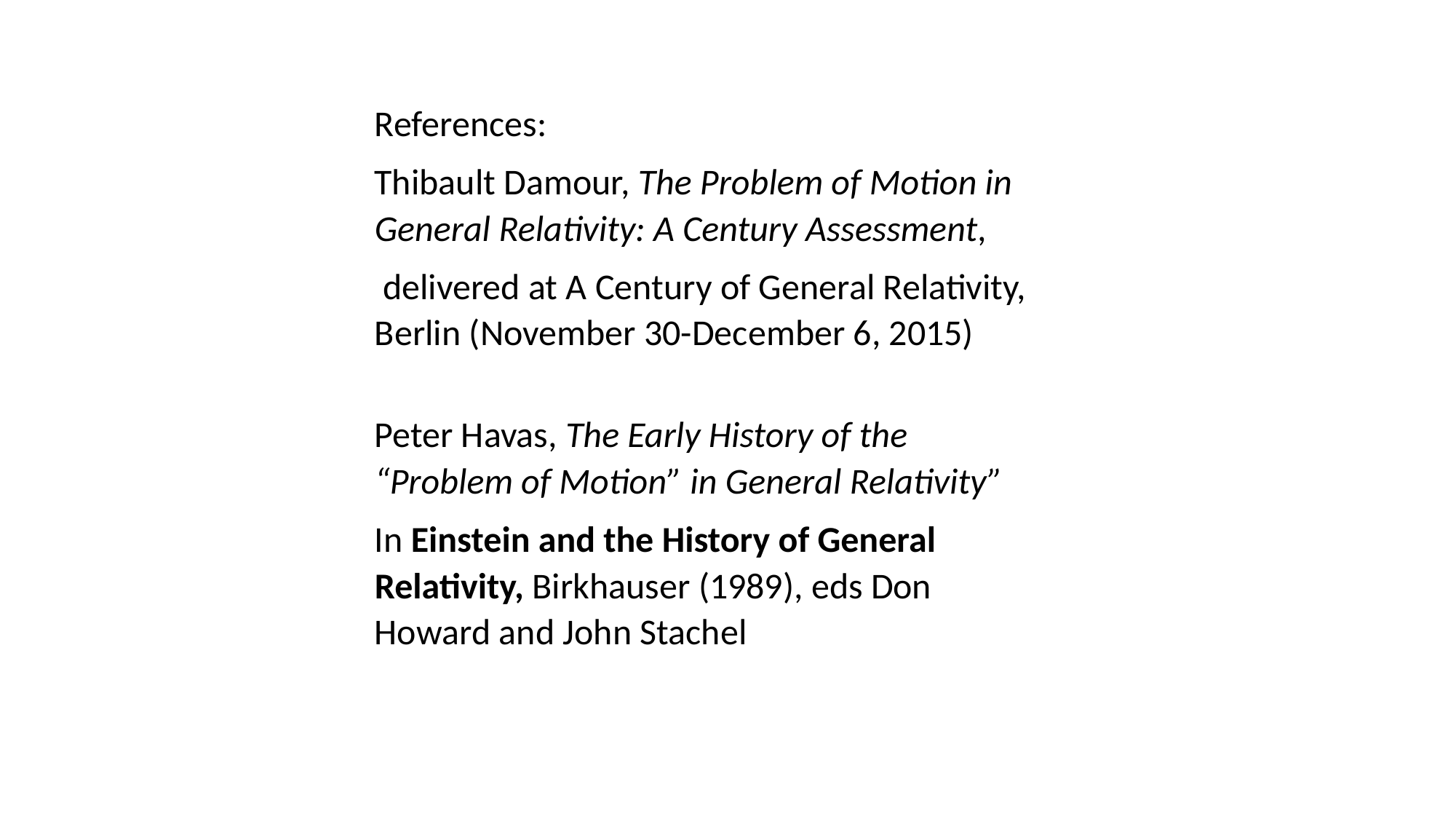

References:
Thibault Damour, The Problem of Motion in General Relativity: A Century Assessment,
 delivered at A Century of General Relativity, Berlin (November 30-December 6, 2015)

Peter Havas, The Early History of the “Problem of Motion” in General Relativity”
In Einstein and the History of General Relativity, Birkhauser (1989), eds Don Howard and John Stachel